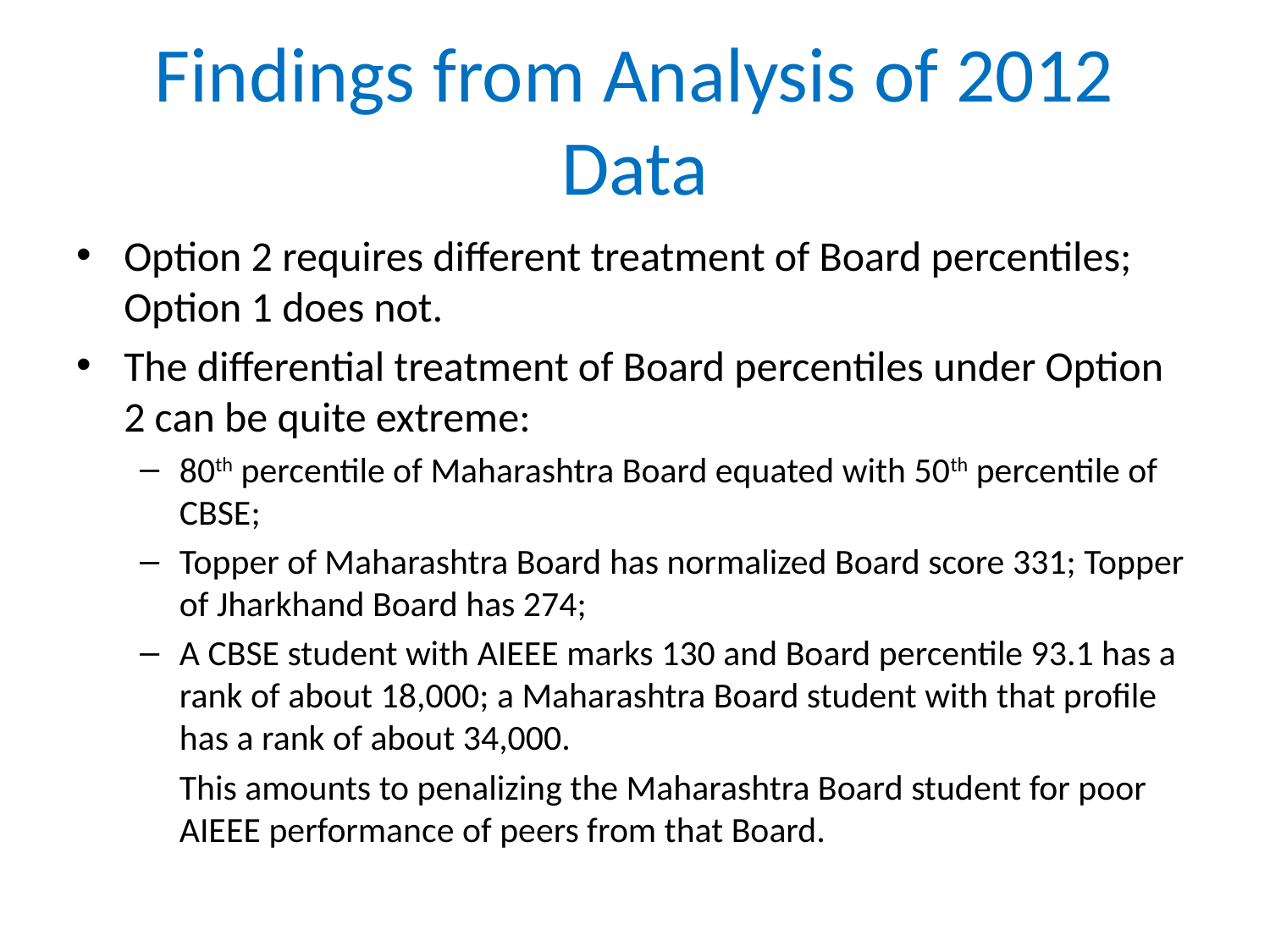

# Findings from Analysis of 2012 Data
Option 2 requires different treatment of Board percentiles; Option 1 does not.
The differential treatment of Board percentiles under Option 2 can be quite extreme:
80th percentile of Maharashtra Board equated with 50th percentile of CBSE;
Topper of Maharashtra Board has normalized Board score 331; Topper of Jharkhand Board has 274;
A CBSE student with AIEEE marks 130 and Board percentile 93.1 has a rank of about 18,000; a Maharashtra Board student with that profile has a rank of about 34,000.
	This amounts to penalizing the Maharashtra Board student for poor AIEEE performance of peers from that Board.